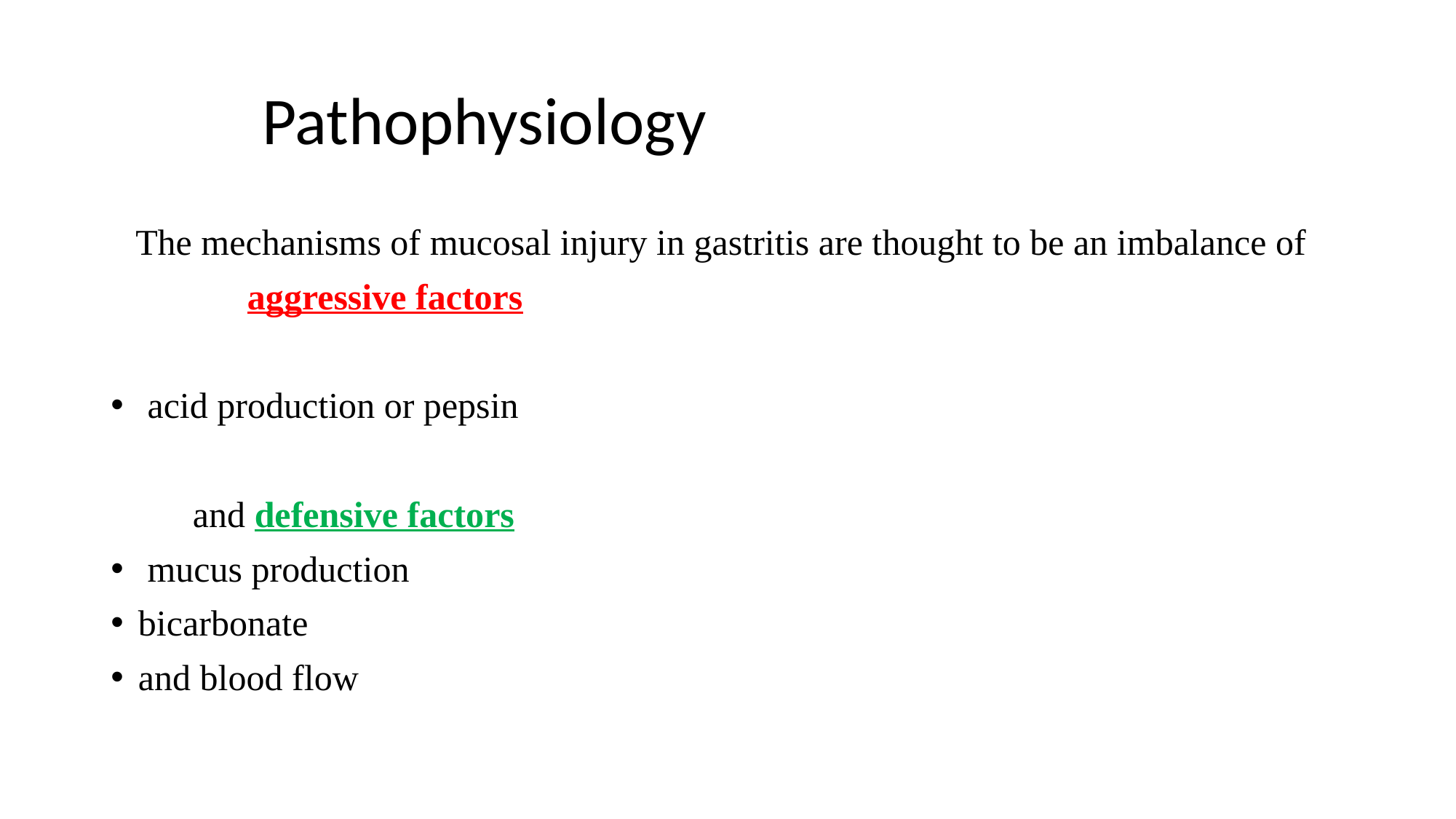

# Pathophysiology
   The mechanisms of mucosal injury in gastritis are thought to be an imbalance of
               aggressive factors

 acid production or pepsin

         and defensive factors
 mucus production
bicarbonate
and blood flow